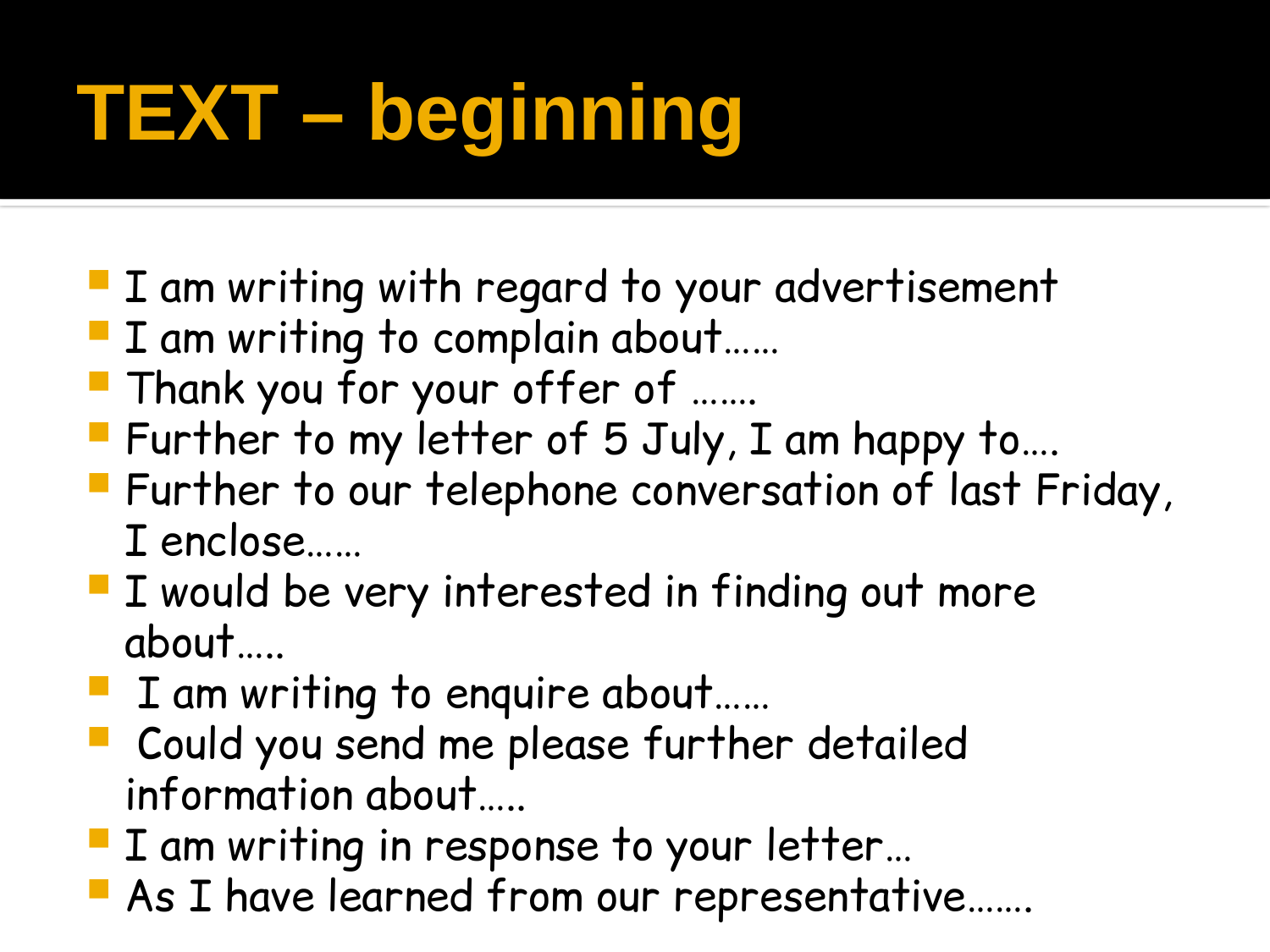

# TEXT – beginning
I am writing with regard to your advertisement
I am writing to complain about……
Thank you for your offer of …….
Further to my letter of 5 July, I am happy to….
Further to our telephone conversation of last Friday, I enclose……
I would be very interested in finding out more about…..
 I am writing to enquire about……
 Could you send me please further detailed information about…..
I am writing in response to your letter…
As I have learned from our representative…….